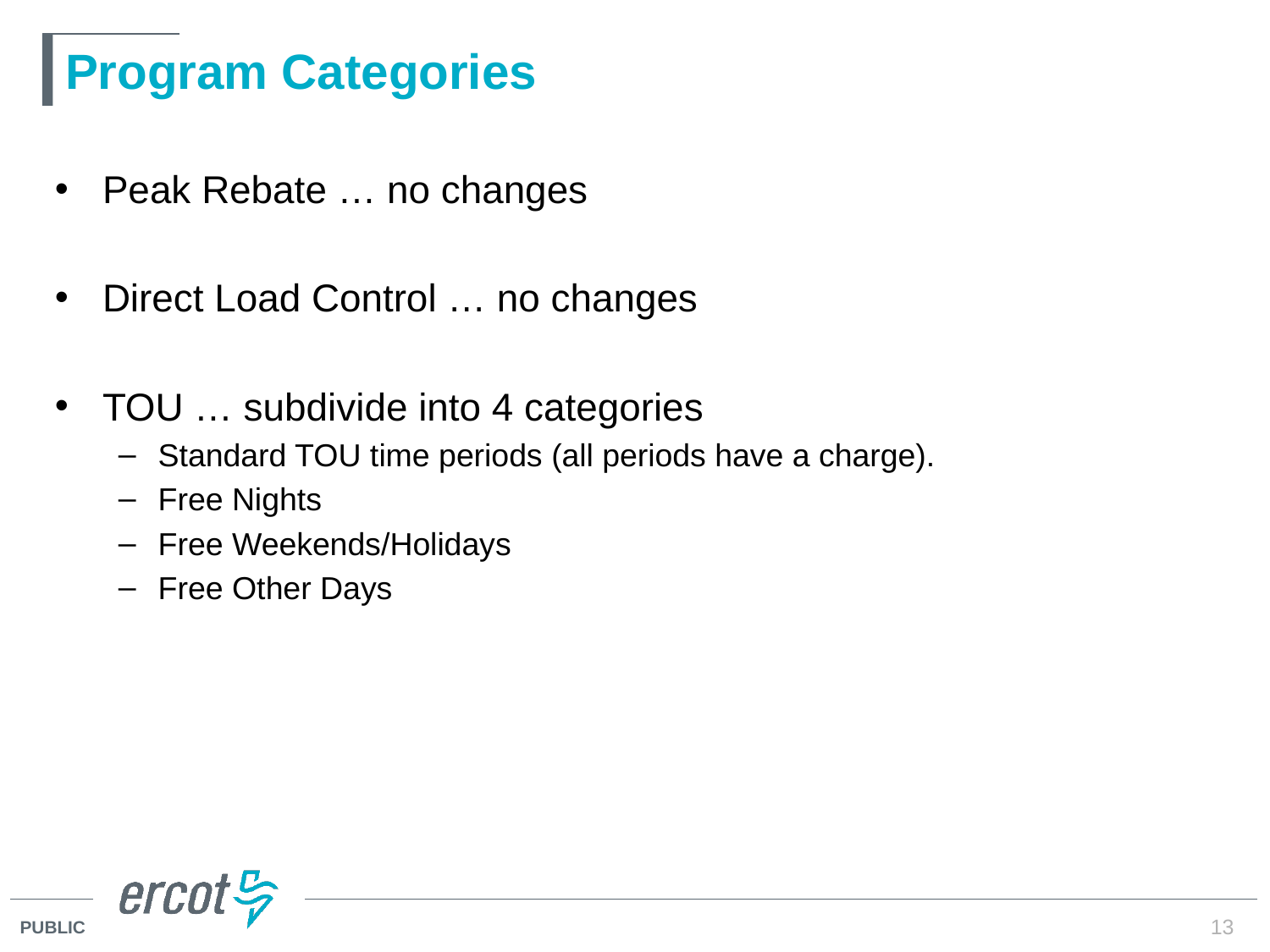

# Program Categories
Peak Rebate … no changes

Direct Load Control … no changes

TOU … subdivide into 4 categories
Standard TOU time periods (all periods have a charge).
Free Nights
Free Weekends/Holidays
Free Other Days

13